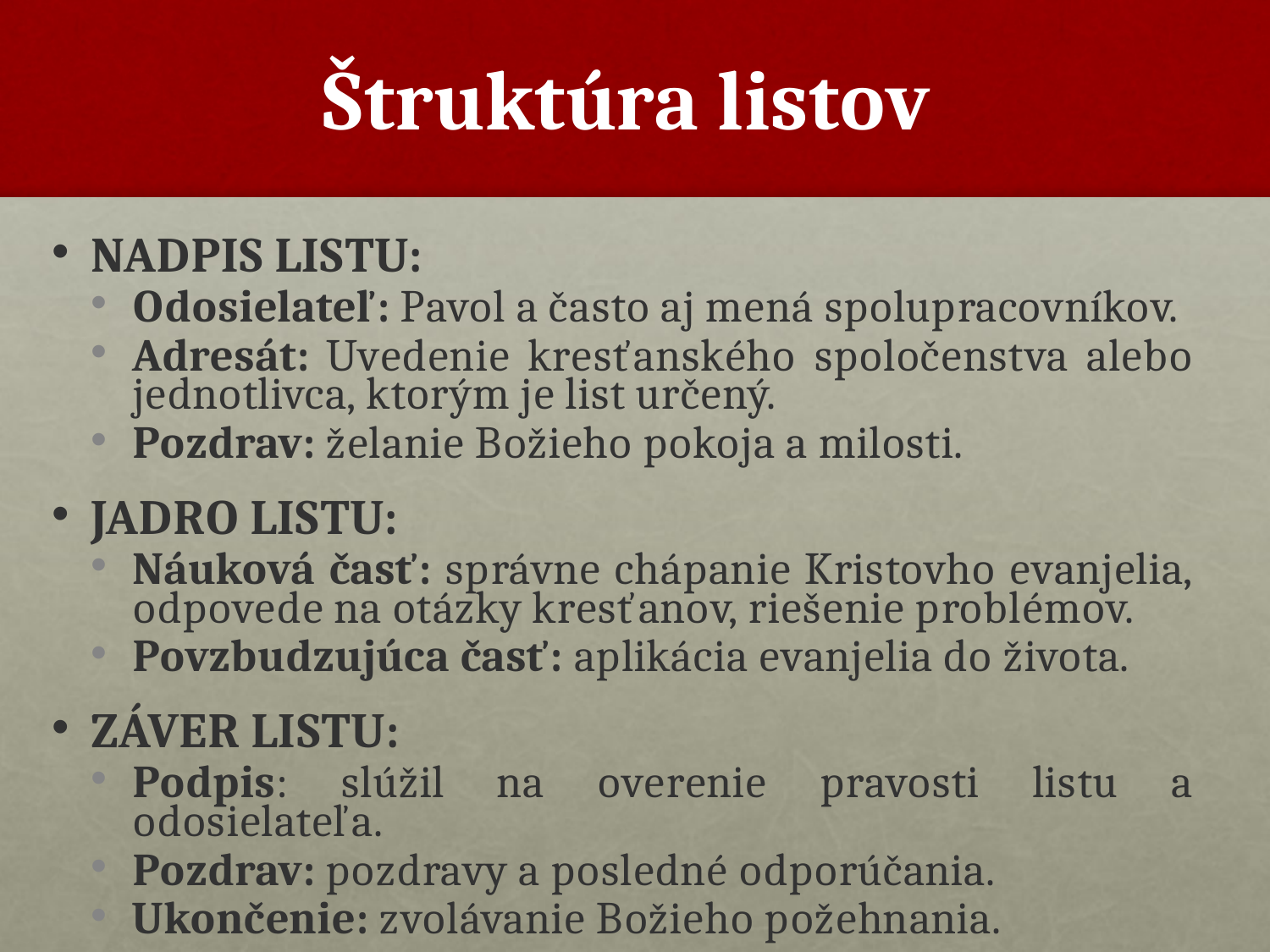

# Štruktúra listov
NADPIS LISTU:
Odosielateľ: Pavol a často aj mená spolupracovníkov.
Adresát: Uvedenie kresťanského spoločenstva alebo jednotlivca, ktorým je list určený.
Pozdrav: želanie Božieho pokoja a milosti.
JADRO LISTU:
Náuková časť: správne chápanie Kristovho evanjelia, odpovede na otázky kresťanov, riešenie problémov.
Povzbudzujúca časť: aplikácia evanjelia do života.
ZÁVER LISTU:
Podpis: slúžil na overenie pravosti listu a odosielateľa.
Pozdrav: pozdravy a posledné odporúčania.
Ukončenie: zvolávanie Božieho požehnania.